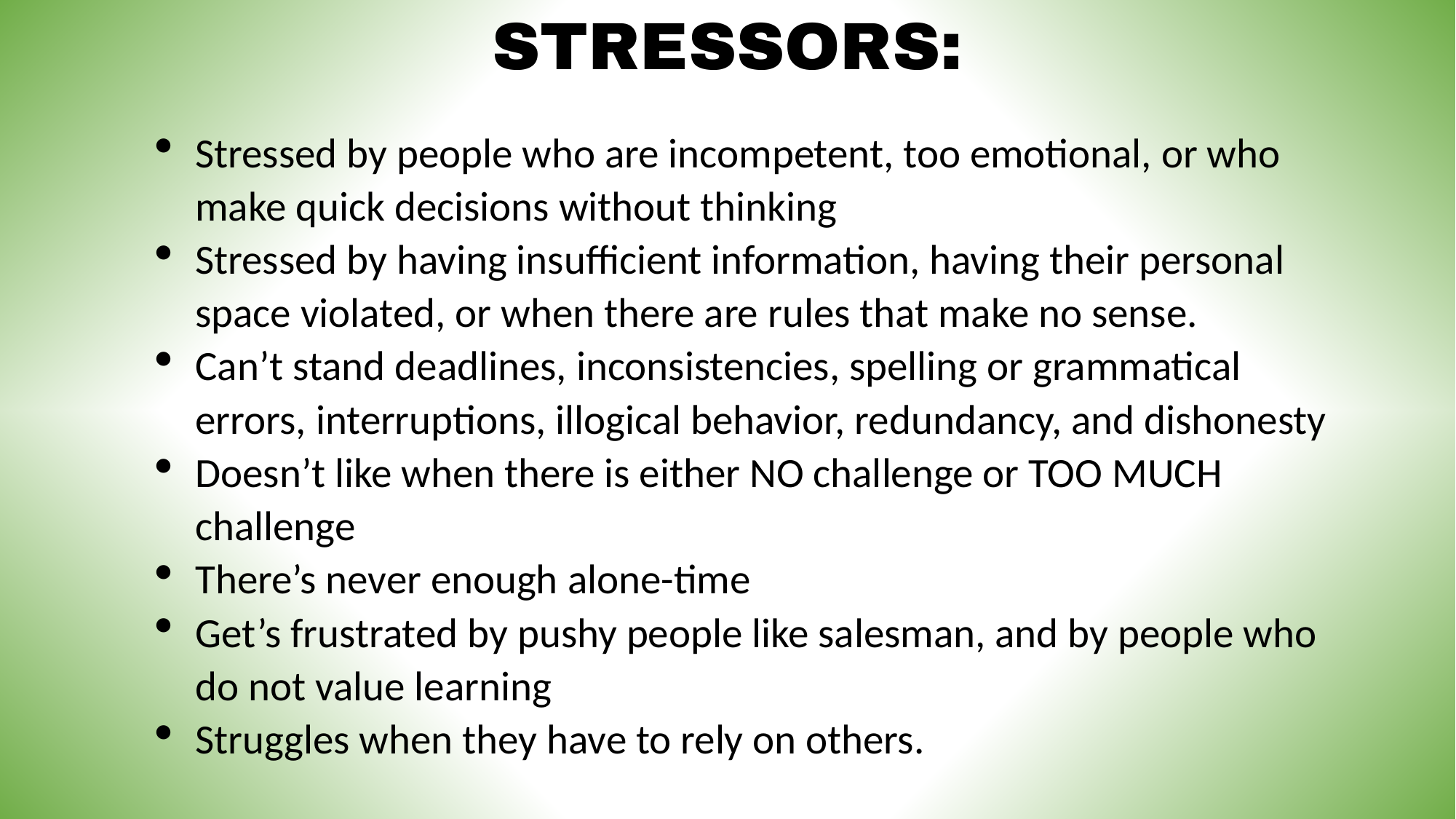

# STRESSORS:
Stressed by people who are incompetent, too emotional, or who make quick decisions without thinking
Stressed by having insufficient information, having their personal space violated, or when there are rules that make no sense.
Can’t stand deadlines, inconsistencies, spelling or grammatical errors, interruptions, illogical behavior, redundancy, and dishonesty
Doesn’t like when there is either NO challenge or TOO MUCH challenge
There’s never enough alone-time
Get’s frustrated by pushy people like salesman, and by people who do not value learning
Struggles when they have to rely on others.